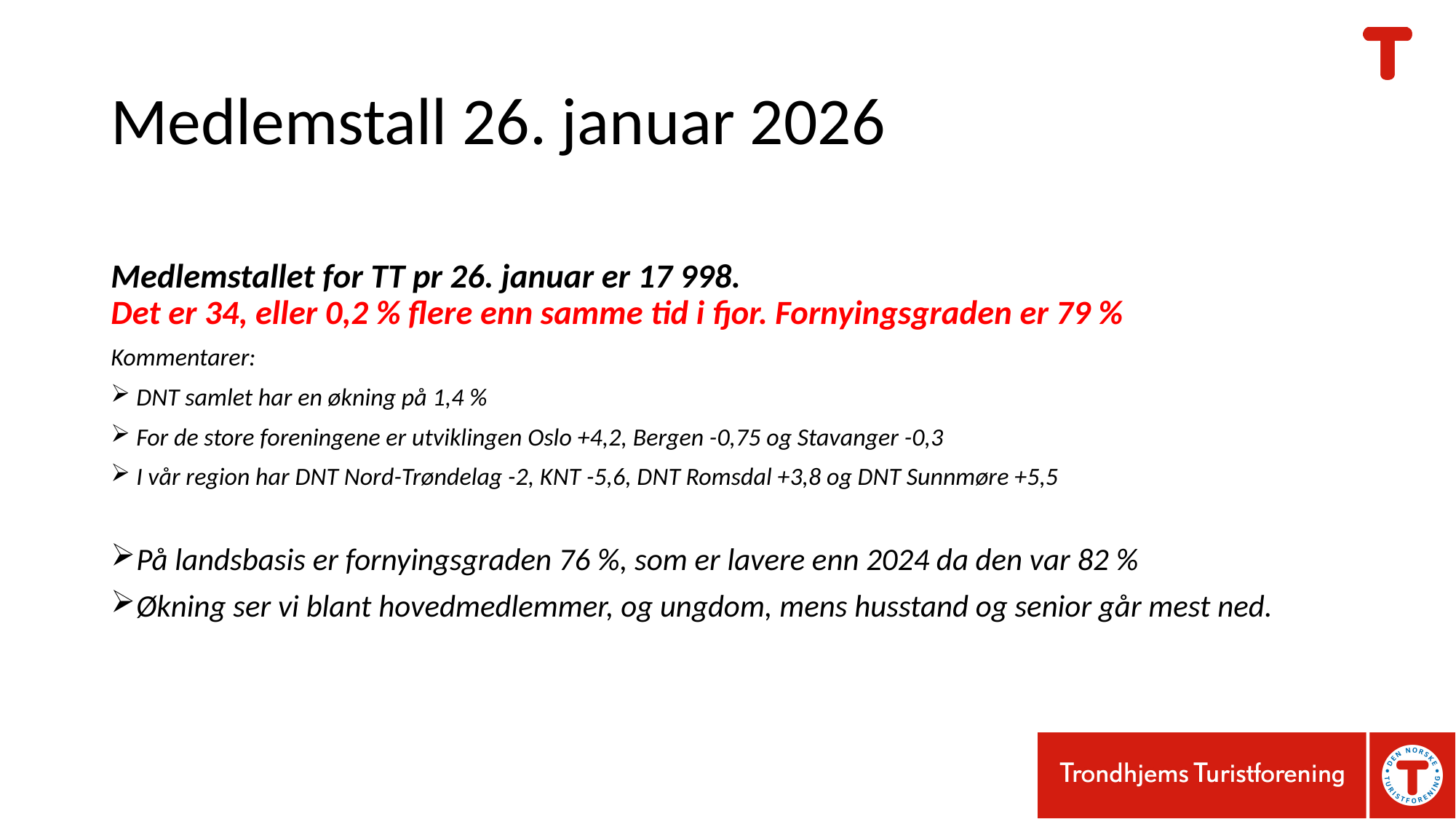

# Medlemstall 26. januar 2026

Medlemstallet for TT pr 26. januar er 17 998.
Det er 34, eller 0,2 % flere enn samme tid i fjor. Fornyingsgraden er 79 %
Kommentarer:
DNT samlet har en økning på 1,4 %
For de store foreningene er utviklingen Oslo +4,2, Bergen -0,75 og Stavanger -0,3
I vår region har DNT Nord-Trøndelag -2, KNT -5,6, DNT Romsdal +3,8 og DNT Sunnmøre +5,5

På landsbasis er fornyingsgraden 76 %, som er lavere enn 2024 da den var 82 %
Økning ser vi blant hovedmedlemmer, og ungdom, mens husstand og senior går mest ned.